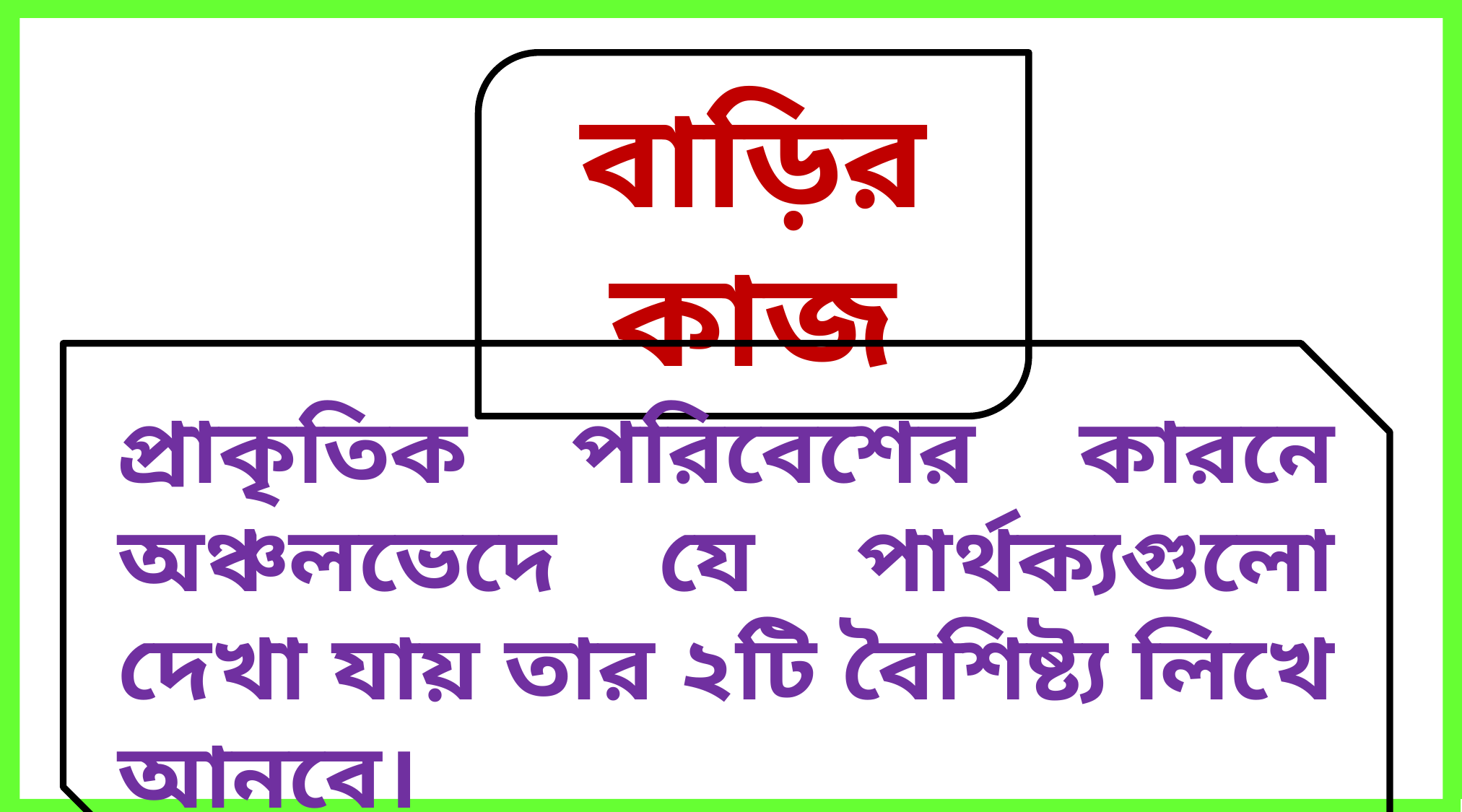

বাড়ির কাজ
প্রাকৃতিক পরিবেশের কারনে অঞ্চলভেদে যে পার্থক্যগুলো দেখা যায় তার ২টি বৈশিষ্ট্য লিখে আনবে।